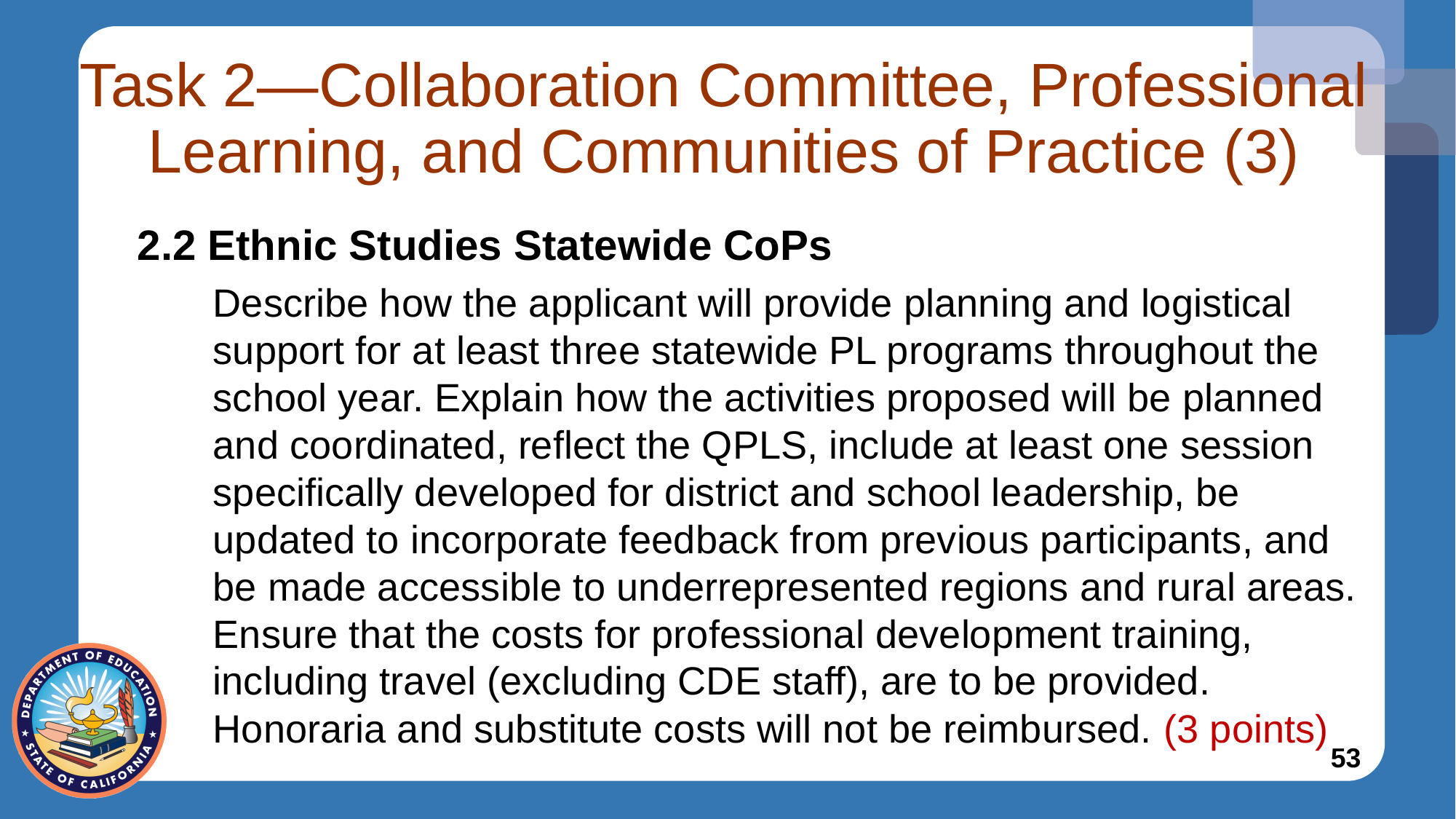

# Task 2—Collaboration Committee, Professional Learning, and Communities of Practice (3)
2.2 Ethnic Studies Statewide CoPs
Describe how the applicant will provide planning and logistical support for at least three statewide PL programs throughout the school year. Explain how the activities proposed will be planned and coordinated, reflect the QPLS, include at least one session specifically developed for district and school leadership, be updated to incorporate feedback from previous participants, and be made accessible to underrepresented regions and rural areas. Ensure that the costs for professional development training, including travel (excluding CDE staff), are to be provided. Honoraria and substitute costs will not be reimbursed. (3 points)
53